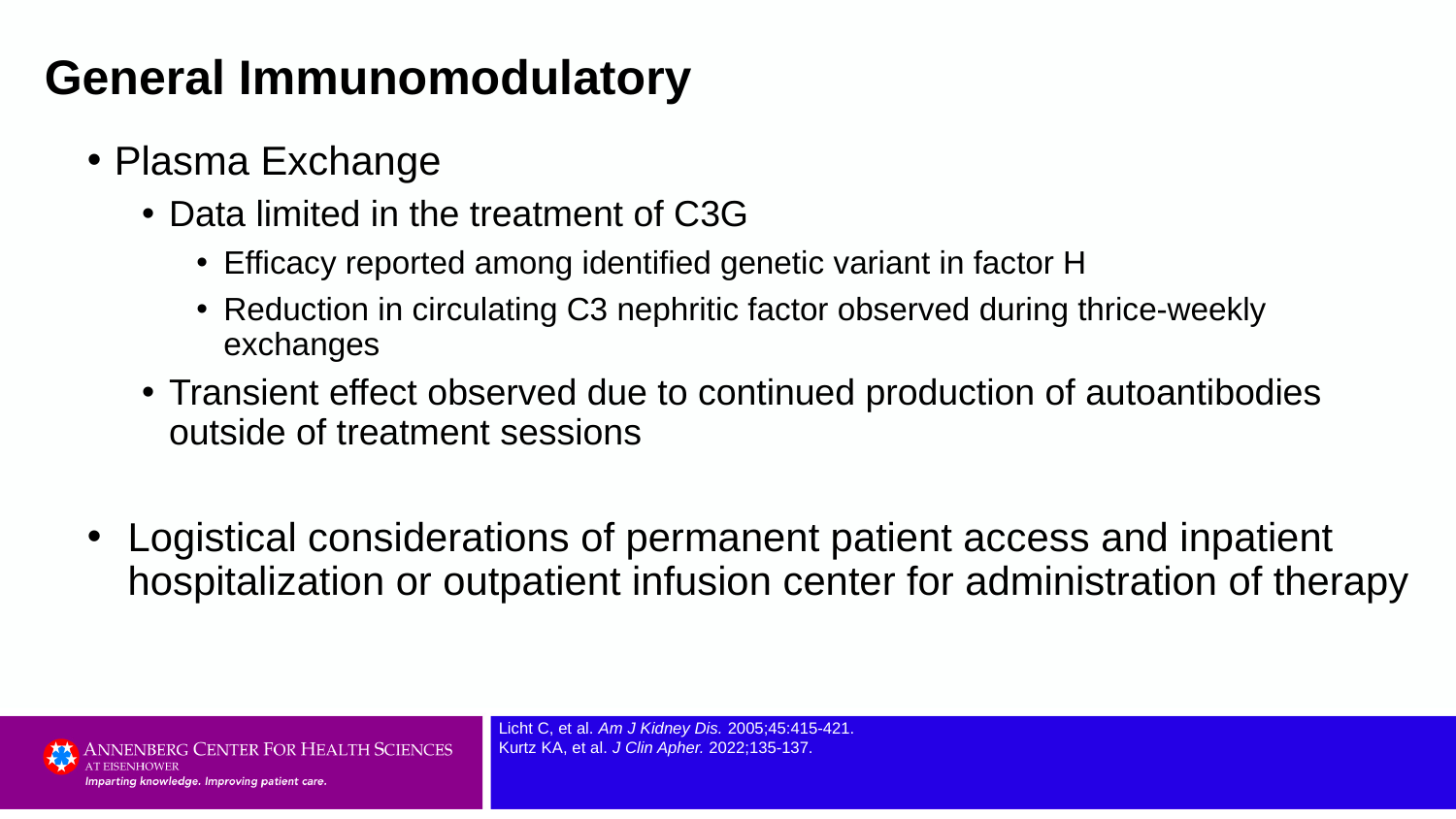

# General Immunomodulatory
Plasma Exchange
Data limited in the treatment of C3G
Efficacy reported among identified genetic variant in factor H
Reduction in circulating C3 nephritic factor observed during thrice-weekly exchanges
Transient effect observed due to continued production of autoantibodies outside of treatment sessions

Logistical considerations of permanent patient access and inpatient hospitalization or outpatient infusion center for administration of therapy
Licht C, et al. Am J Kidney Dis. 2005;45:415-421.
Kurtz KA, et al. J Clin Apher. 2022;135-137.